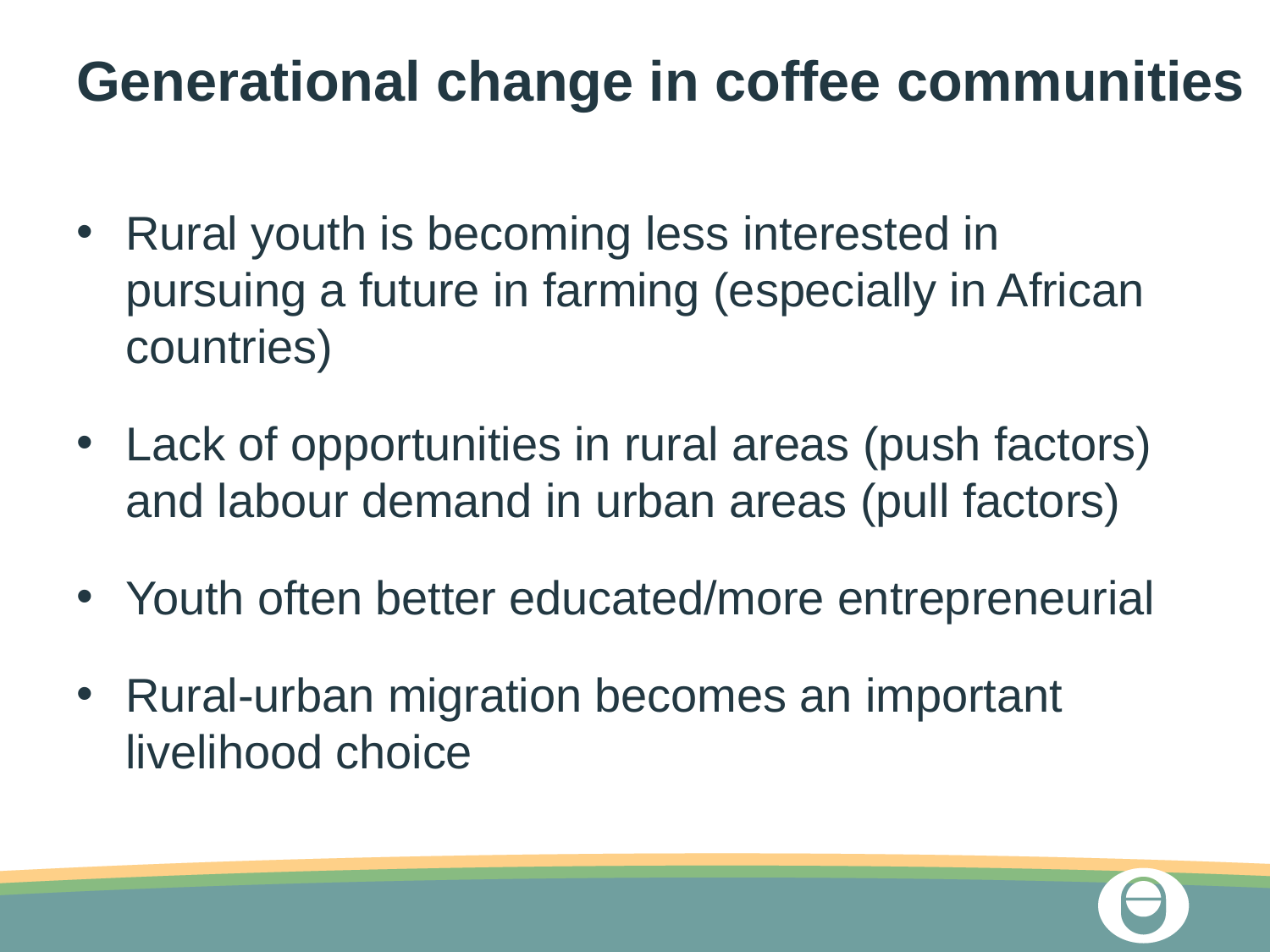

# Generational change in coffee communities
Rural youth is becoming less interested in pursuing a future in farming (especially in African countries)
Lack of opportunities in rural areas (push factors) and labour demand in urban areas (pull factors)
Youth often better educated/more entrepreneurial
Rural-urban migration becomes an important livelihood choice